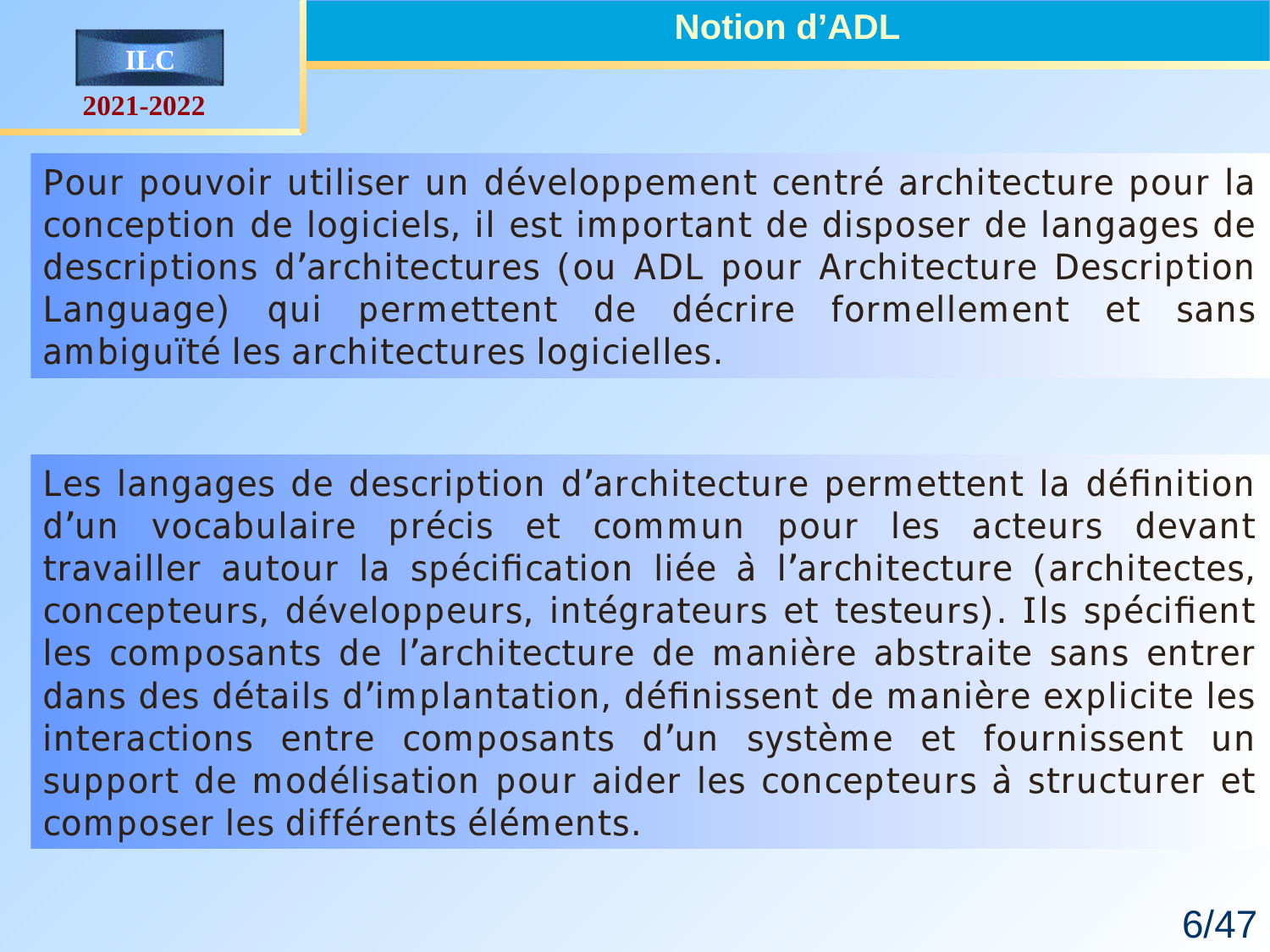

Notion d’ADL
Pour pouvoir utiliser un développement centré architecture pour la conception de logiciels, il est important de disposer de langages de descriptions d’architectures (ou ADL pour Architecture Description Language) qui permettent de décrire formellement et sans ambiguïté les architectures logicielles.
Les langages de description d’architecture permettent la définition d’un vocabulaire précis et commun pour les acteurs devant travailler autour la spécification liée à l’architecture (architectes, concepteurs, développeurs, intégrateurs et testeurs). Ils spécifient les composants de l’architecture de manière abstraite sans entrer dans des détails d’implantation, définissent de manière explicite les interactions entre composants d’un système et fournissent un support de modélisation pour aider les concepteurs à structurer et composer les différents éléments.